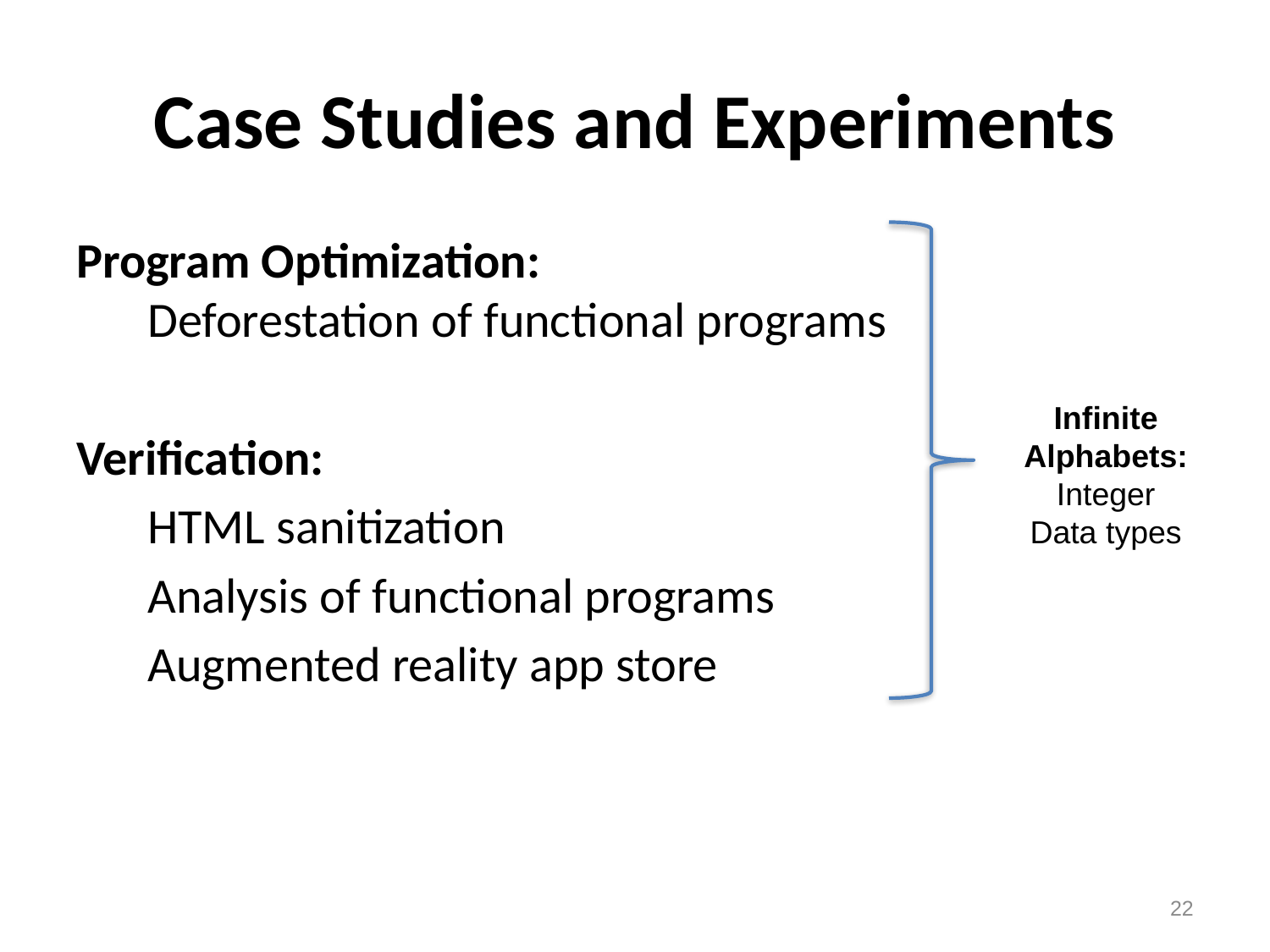

# Case Studies and Experiments
Program Optimization:
Deforestation of functional programs

Verification:
	HTML sanitization
	Analysis of functional programs
	Augmented reality app store

Infinite
Alphabets:
Integer
Data types
22